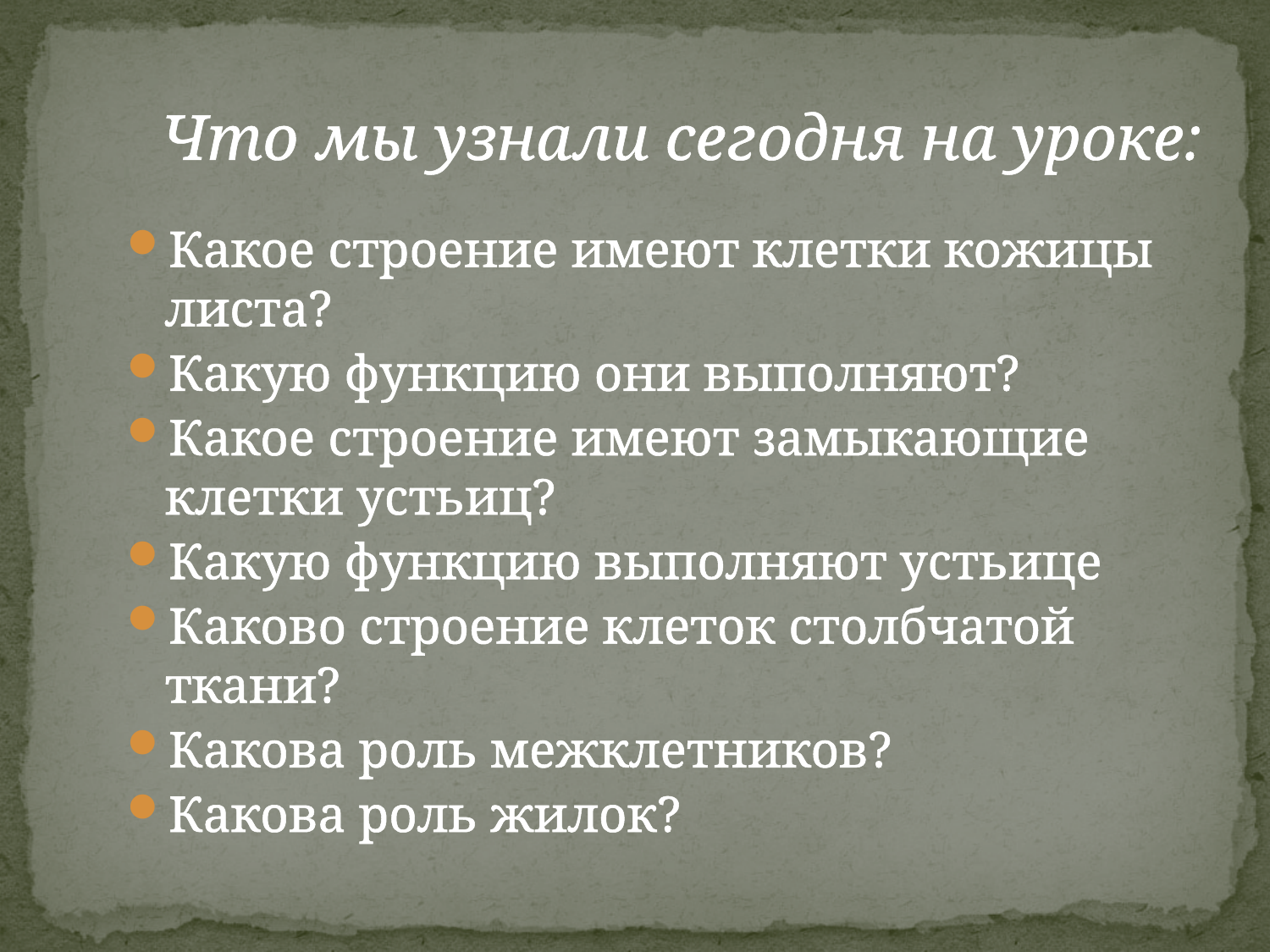

# Что мы узнали сегодня на уроке:
Какое строение имеют клетки кожицы листа?
Какую функцию они выполняют?
Какое строение имеют замыкающие клетки устьиц?
Какую функцию выполняют устьице
Каково строение клеток столбчатой ткани?
Какова роль межклетников?
Какова роль жилок?